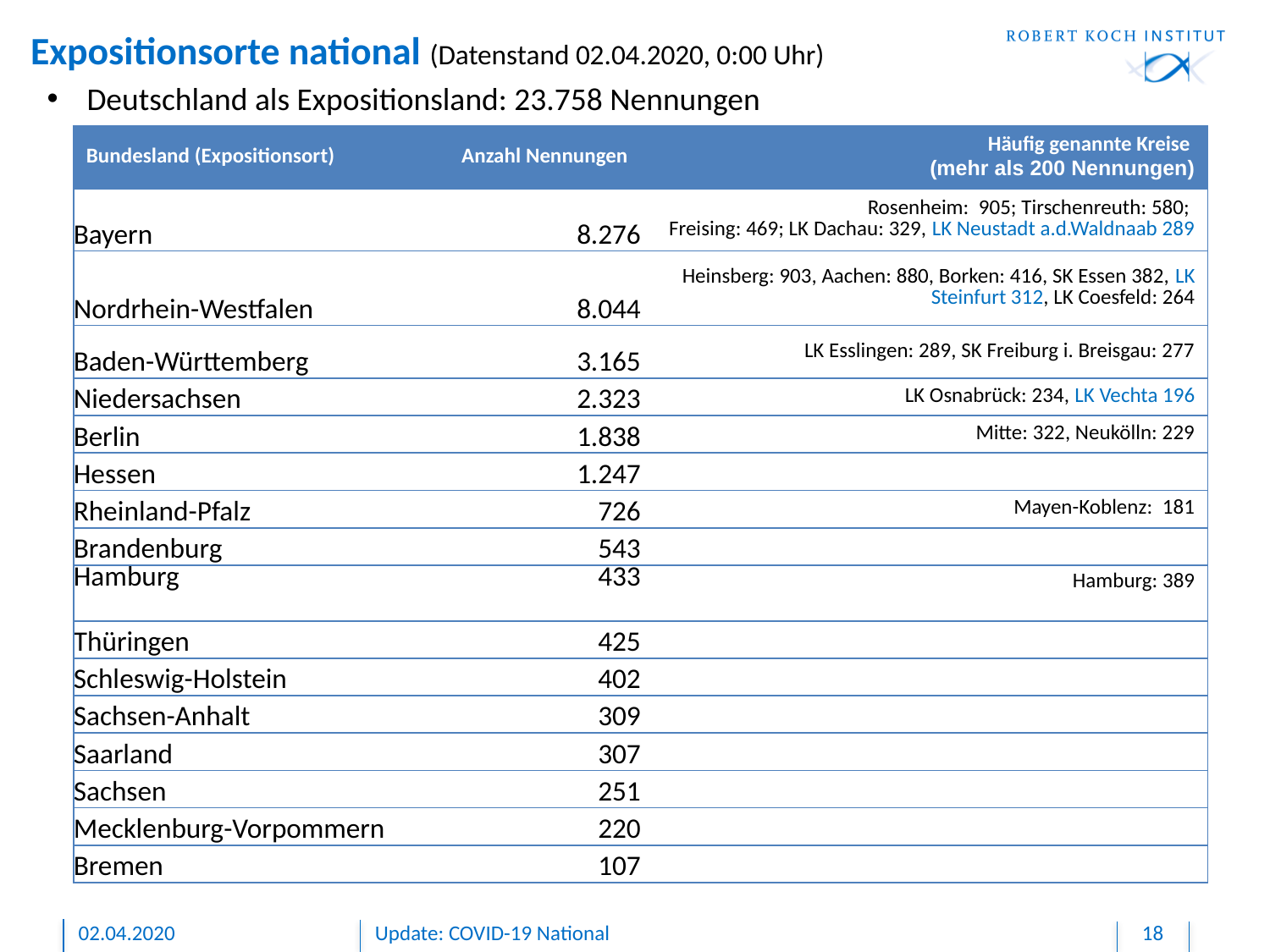

# Expositionsorte national (Datenstand 02.04.2020, 0:00 Uhr)
Deutschland als Expositionsland: 23.758 Nennungen
| Bundesland (Expositionsort) | Anzahl Nennungen | Häufig genannte Kreise (mehr als 200 Nennungen) |
| --- | --- | --- |
| Bayern | 8.276 | Rosenheim: 905; Tirschenreuth: 580; Freising: 469; LK Dachau: 329, LK Neustadt a.d.Waldnaab 289 |
| Nordrhein-Westfalen | 8.044 | Heinsberg: 903, Aachen: 880, Borken: 416, SK Essen 382, LK Steinfurt 312, LK Coesfeld: 264 |
| Baden-Württemberg | 3.165 | LK Esslingen: 289, SK Freiburg i. Breisgau: 277 |
| Niedersachsen | 2.323 | LK Osnabrück: 234, LK Vechta 196 |
| Berlin | 1.838 | Mitte: 322, Neukölln: 229 |
| Hessen | 1.247 |  |
| Rheinland-Pfalz | 726 | Mayen-Koblenz: 181 |
| Brandenburg | 543 |  |
| Hamburg | 433 | Hamburg: 389 |
| Thüringen | 425 |  |
| Schleswig-Holstein | 402 |  |
| Sachsen-Anhalt | 309 |  |
| Saarland | 307 |  |
| Sachsen | 251 |  |
| Mecklenburg-Vorpommern | 220 |  |
| Bremen | 107 |  |
02.04.2020
Update: COVID-19 National
18